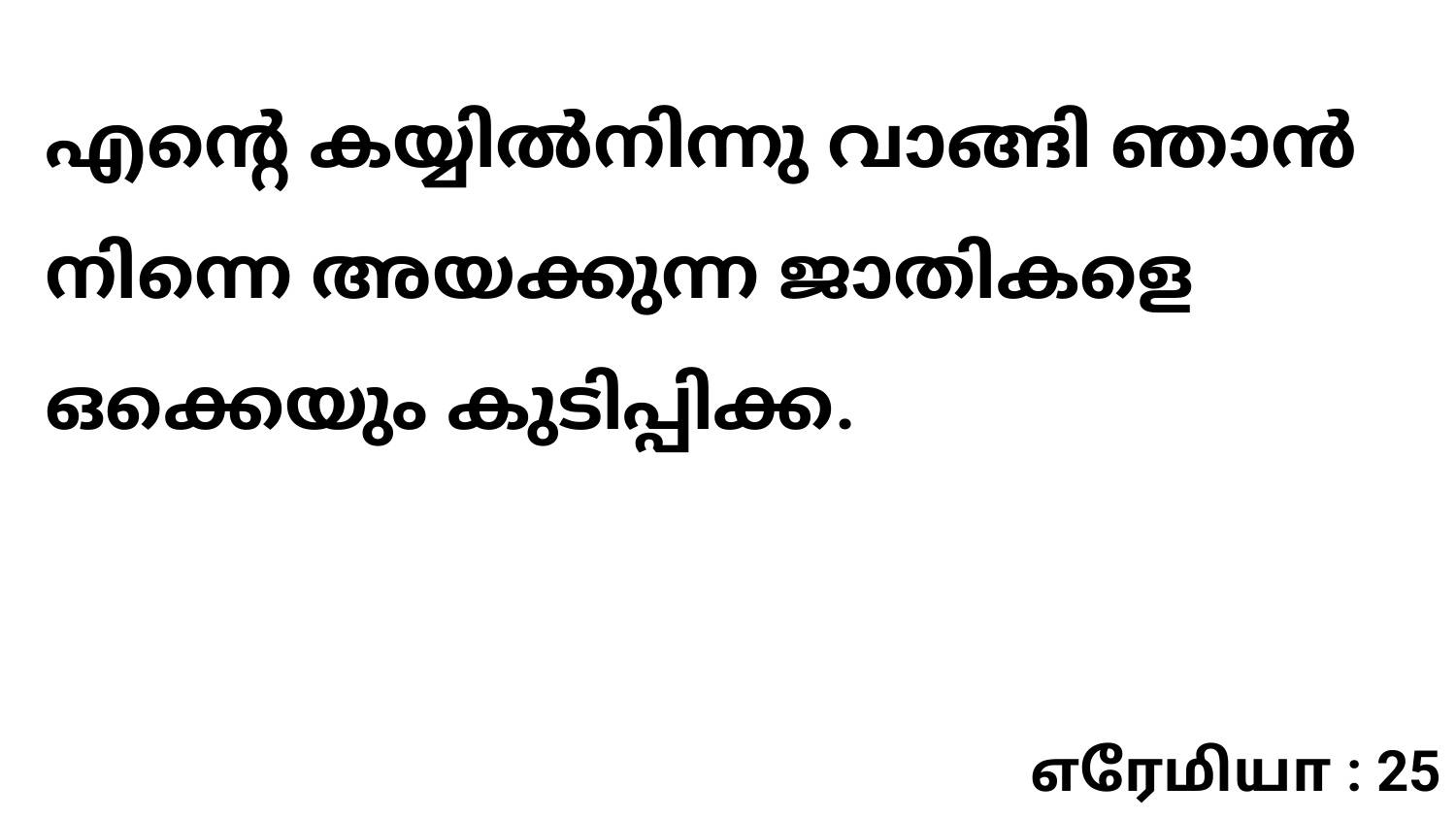

എന്റെ കയ്യിൽനിന്നു വാങ്ങി ഞാൻ നിന്നെ അയക്കുന്ന ജാതികളെ ഒക്കെയും കുടിപ്പിക്ക.
எரேமியா : 25